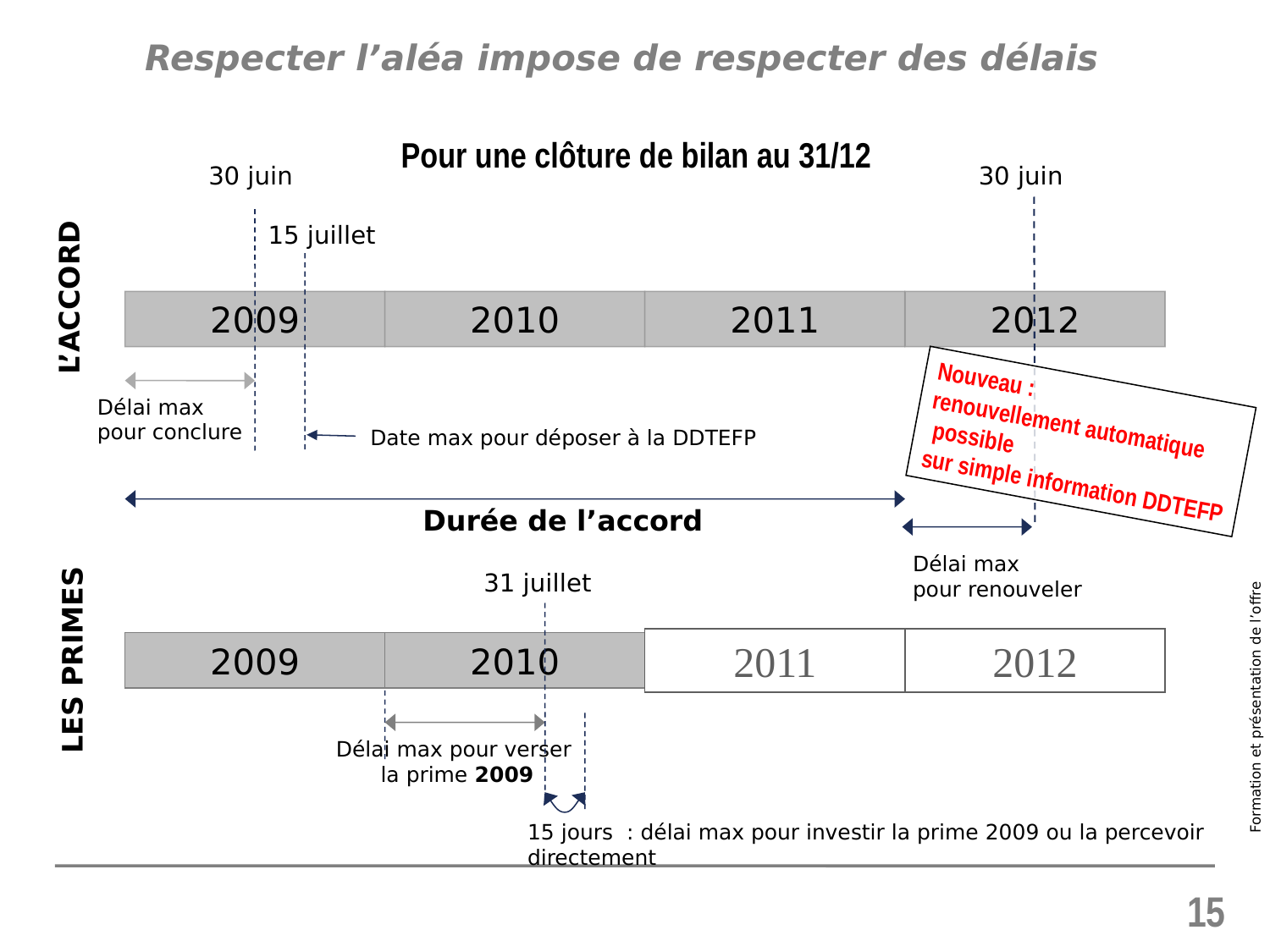

# Respecter l’aléa impose de respecter des délais
Pour une clôture de bilan au 31/12
30 juin
30 juin

15 juillet

L’ACCORD
2009
2010
2011
2012
Nouveau :
renouvellement automatique
 possible
sur simple information DDTEFP

Délai max
pour conclure
Date max pour déposer à la DDTEFP

Durée de l’accord

Délai max
pour renouveler
31 juillet

2011
2012
2009
2010
LES PRIMES

Délai max pour verser
 la prime 2009

15 jours  : délai max pour investir la prime 2009 ou la percevoir  directement
15